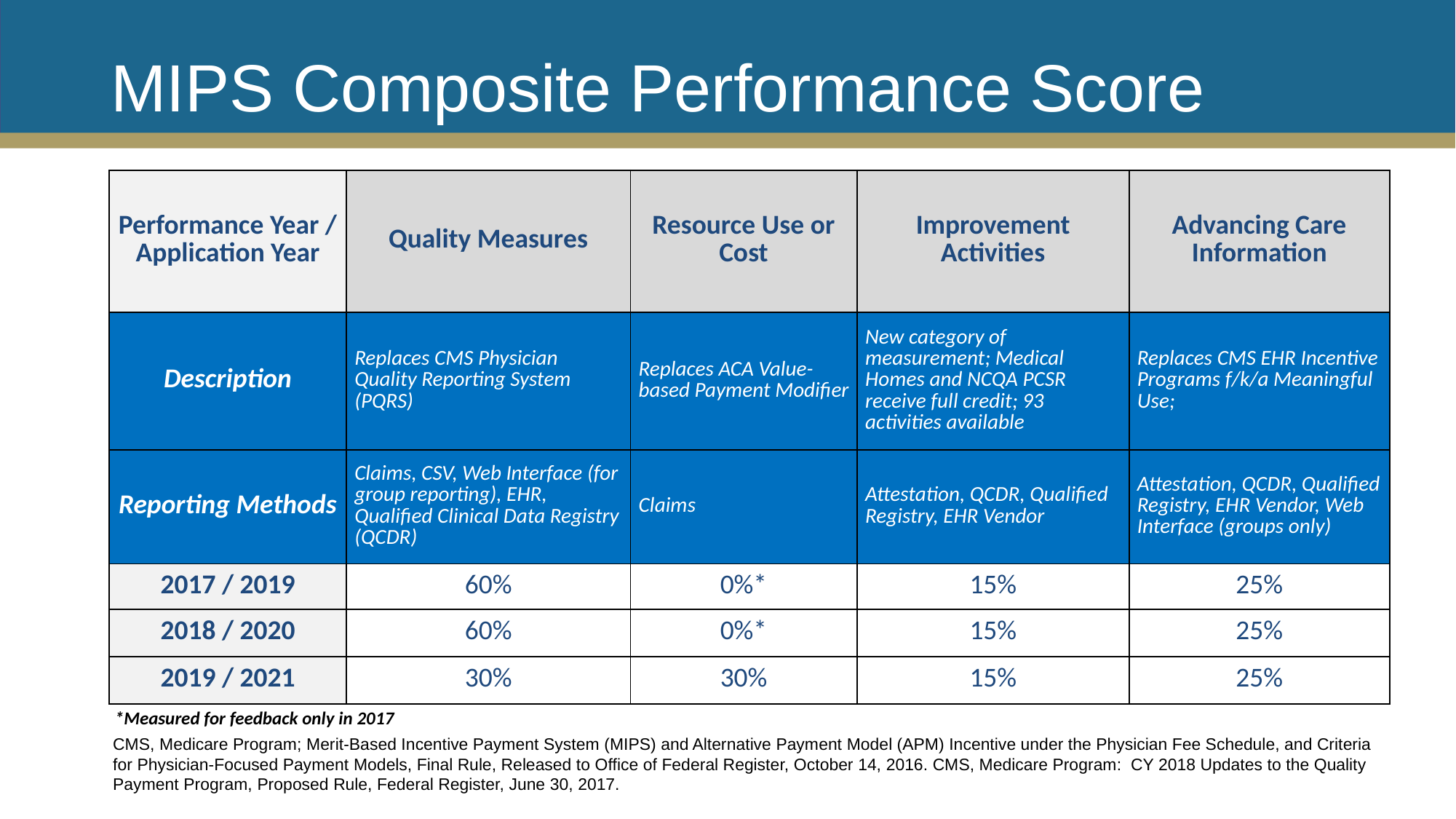

# MIPS Composite Performance Score
| Performance Year / Application Year | Quality Measures | Resource Use or Cost | Improvement Activities | Advancing Care Information |
| --- | --- | --- | --- | --- |
| Description | Replaces CMS Physician Quality Reporting System (PQRS) | Replaces ACA Value-based Payment Modifier | New category of measurement; Medical Homes and NCQA PCSR receive full credit; 93 activities available | Replaces CMS EHR Incentive Programs f/k/a Meaningful Use; |
| Reporting Methods | Claims, CSV, Web Interface (for group reporting), EHR, Qualified Clinical Data Registry (QCDR) | Claims | Attestation, QCDR, Qualified Registry, EHR Vendor | Attestation, QCDR, Qualified Registry, EHR Vendor, Web Interface (groups only) |
| 2017 / 2019 | 60% | 0%\* | 15% | 25% |
| 2018 / 2020 | 60% | 0%\* | 15% | 25% |
| 2019 / 2021 | 30% | 30% | 15% | 25% |
*Measured for feedback only in 2017
CMS, Medicare Program; Merit-Based Incentive Payment System (MIPS) and Alternative Payment Model (APM) Incentive under the Physician Fee Schedule, and Criteria for Physician-Focused Payment Models, Final Rule, Released to Office of Federal Register, October 14, 2016. CMS, Medicare Program:  CY 2018 Updates to the Quality Payment Program, Proposed Rule, Federal Register, June 30, 2017.